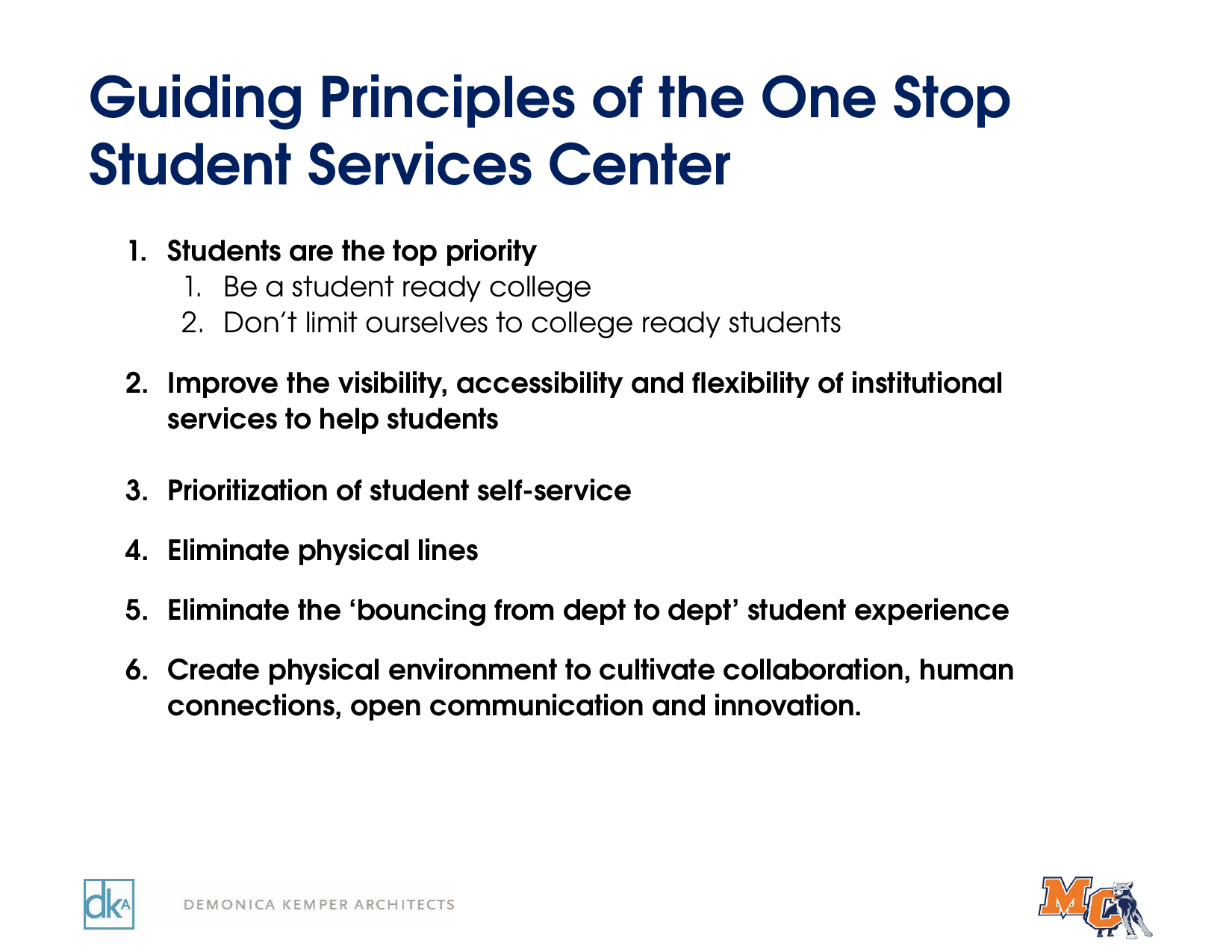

Guiding Principles of the One Stop Student Services Center
Students are the top priority
Be a student ready college
Don’t limit ourselves to college ready students

Improve the visibility, accessibility and flexibility of institutional services to help students

Prioritization of student self-service

Eliminate physical lines

Eliminate the ‘bouncing from dept to dept’ student experience

Create physical environment to cultivate collaboration, human connections, open communication and innovation.